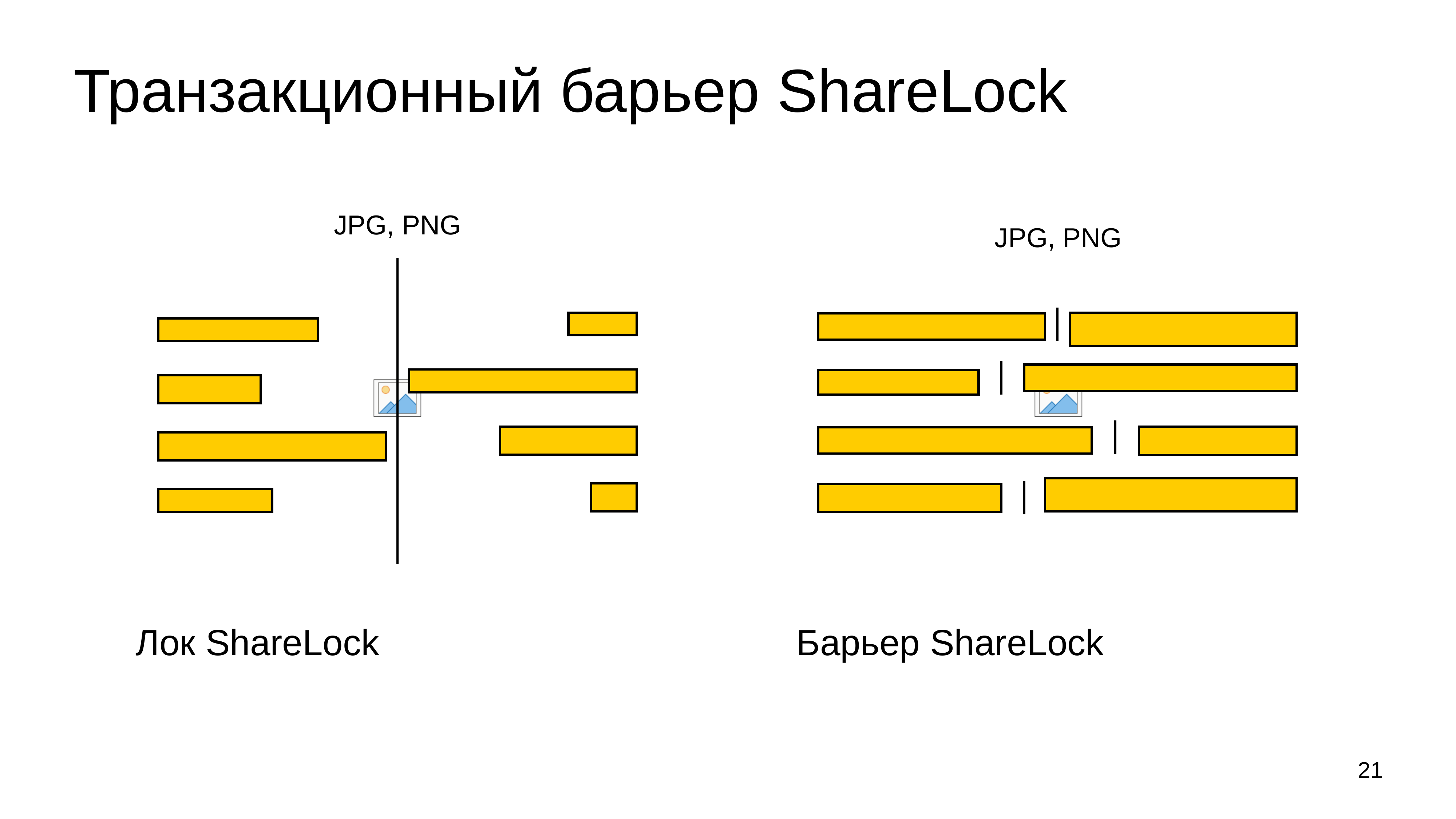

# Транзакционный барьер ShareLock

Лок ShareLock
Барьер ShareLock

21